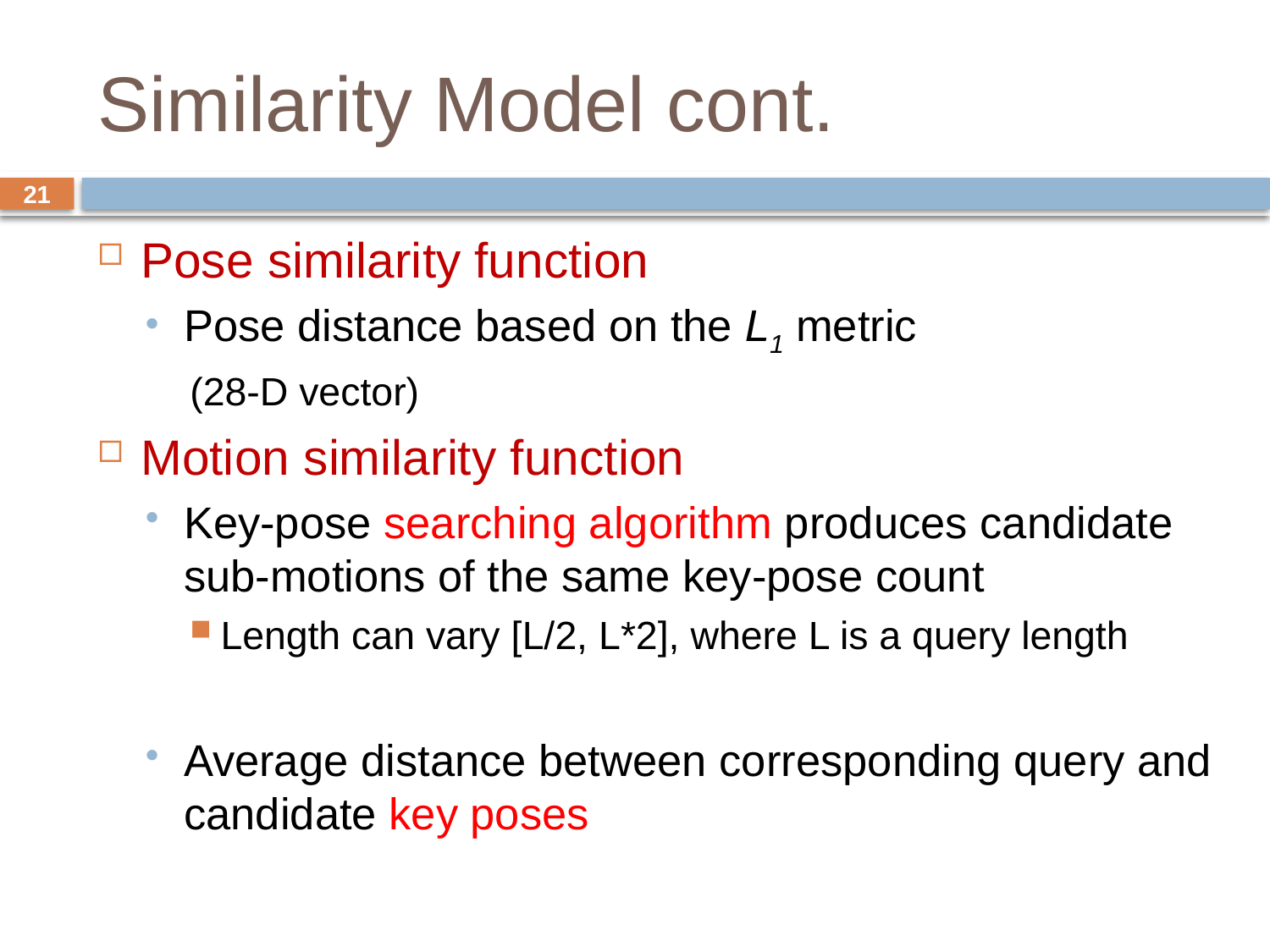

# Similarity Model cont.
21
Pose similarity function
Pose distance based on the L1 metric
						(28-D vector)
Motion similarity function
Key-pose searching algorithm produces candidate sub-motions of the same key-pose count
Length can vary [L/2, L*2], where L is a query length

Average distance between corresponding query and candidate key poses